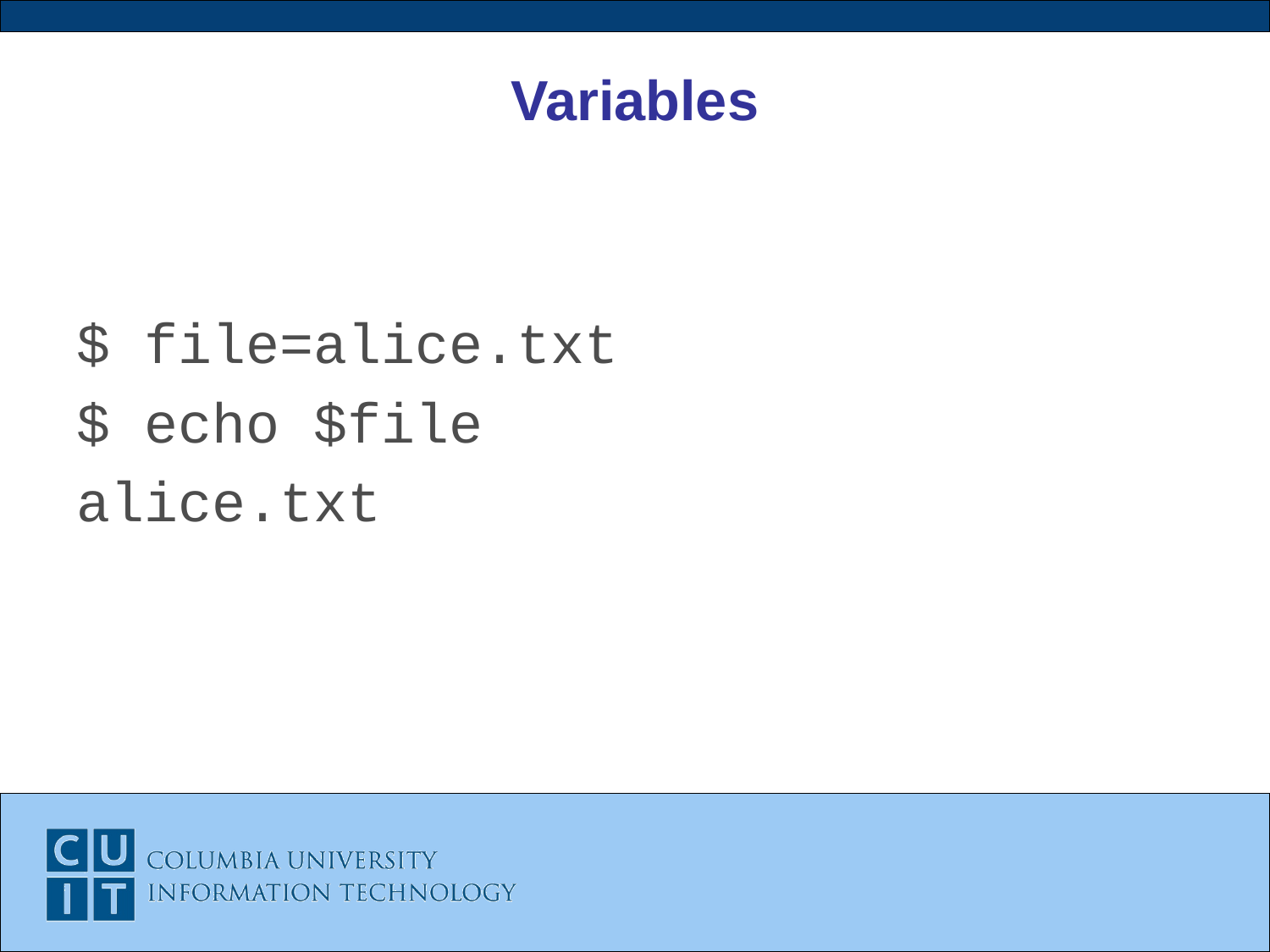

# Variables

$ file=alice.txt
$ echo $file
alice.txt